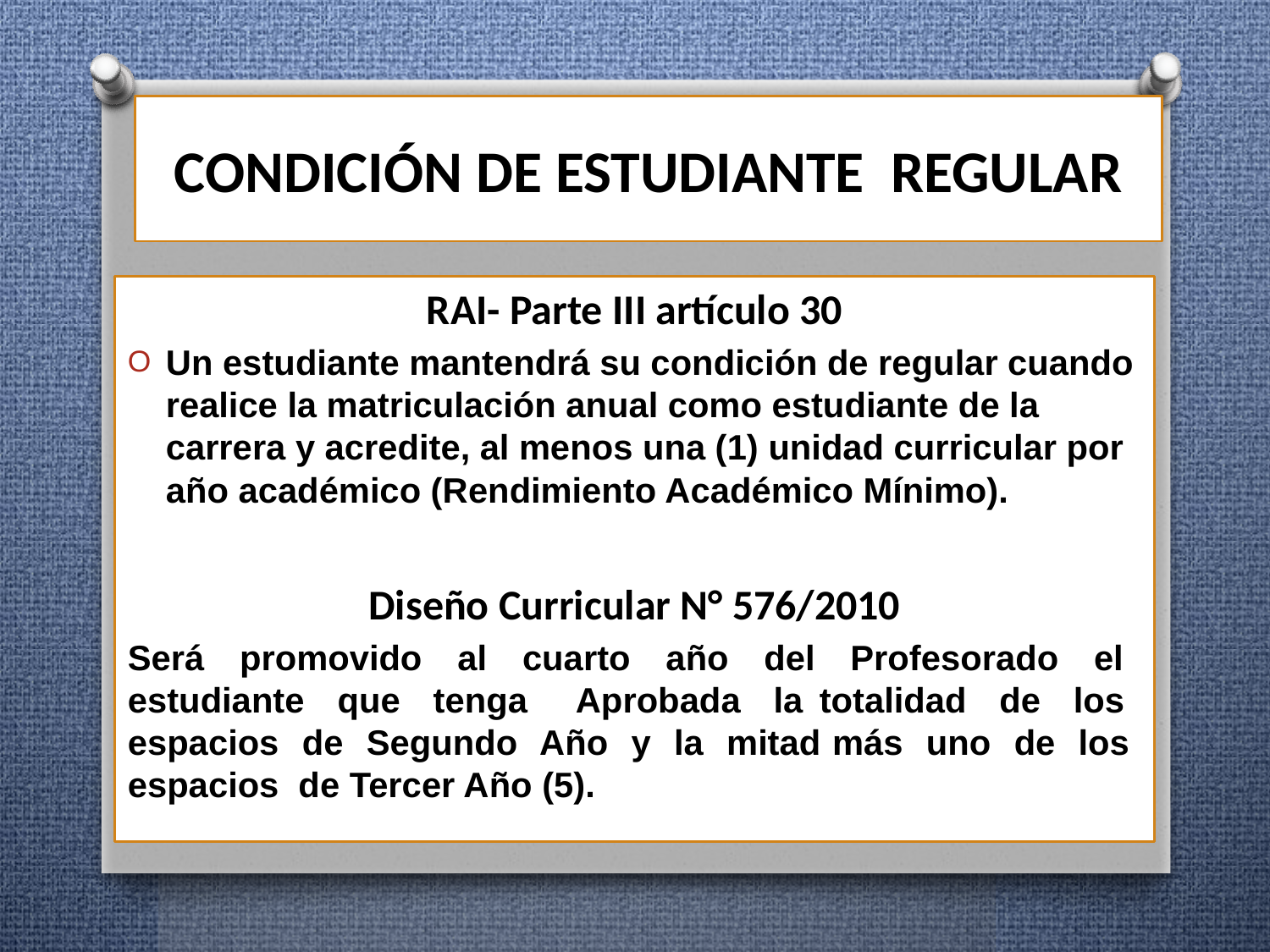

# CONDICIÓN DE ESTUDIANTE  REGULAR
RAI- Parte III artículo 30
Un estudiante mantendrá su condición de regular cuando realice la matriculación anual como estudiante de la carrera y acredite, al menos una (1) unidad curricular por año académico (Rendimiento Académico Mínimo).

Diseño Curricular N° 576/2010
Será  promovido  al  cuarto  año  del  Profesorado  el  estudiante  que  tenga   Aprobada  la totalidad  de  los  espacios  de  Segundo  Año  y  la  mitad más  uno  de  los  espacios  de Tercer Año (5).